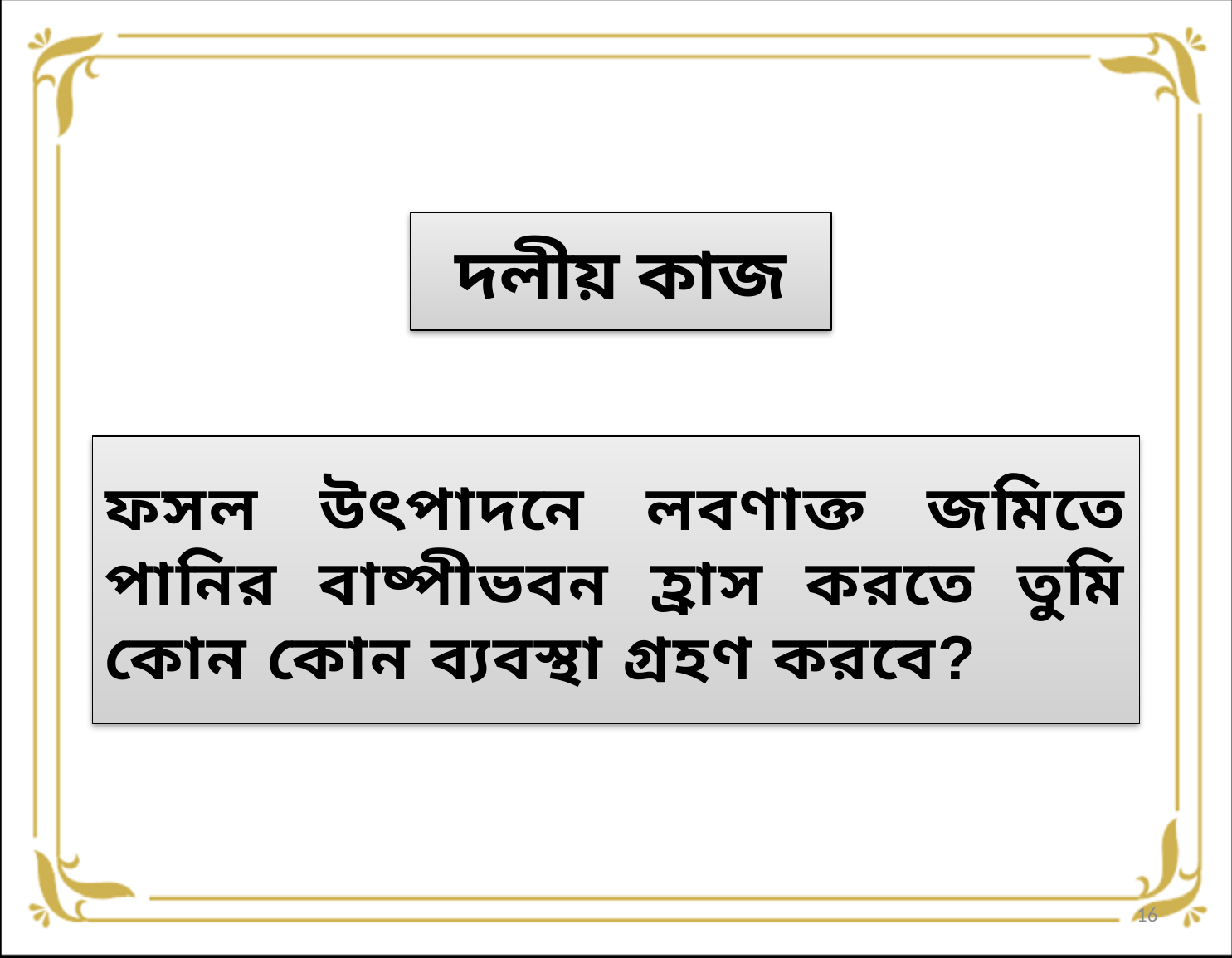

# দলীয় কাজ
ফসল উৎপাদনে লবণাক্ত জমিতে পানির বাষ্পীভবন হ্রাস করতে তুমি কোন কোন ব্যবস্থা গ্রহণ করবে?
16